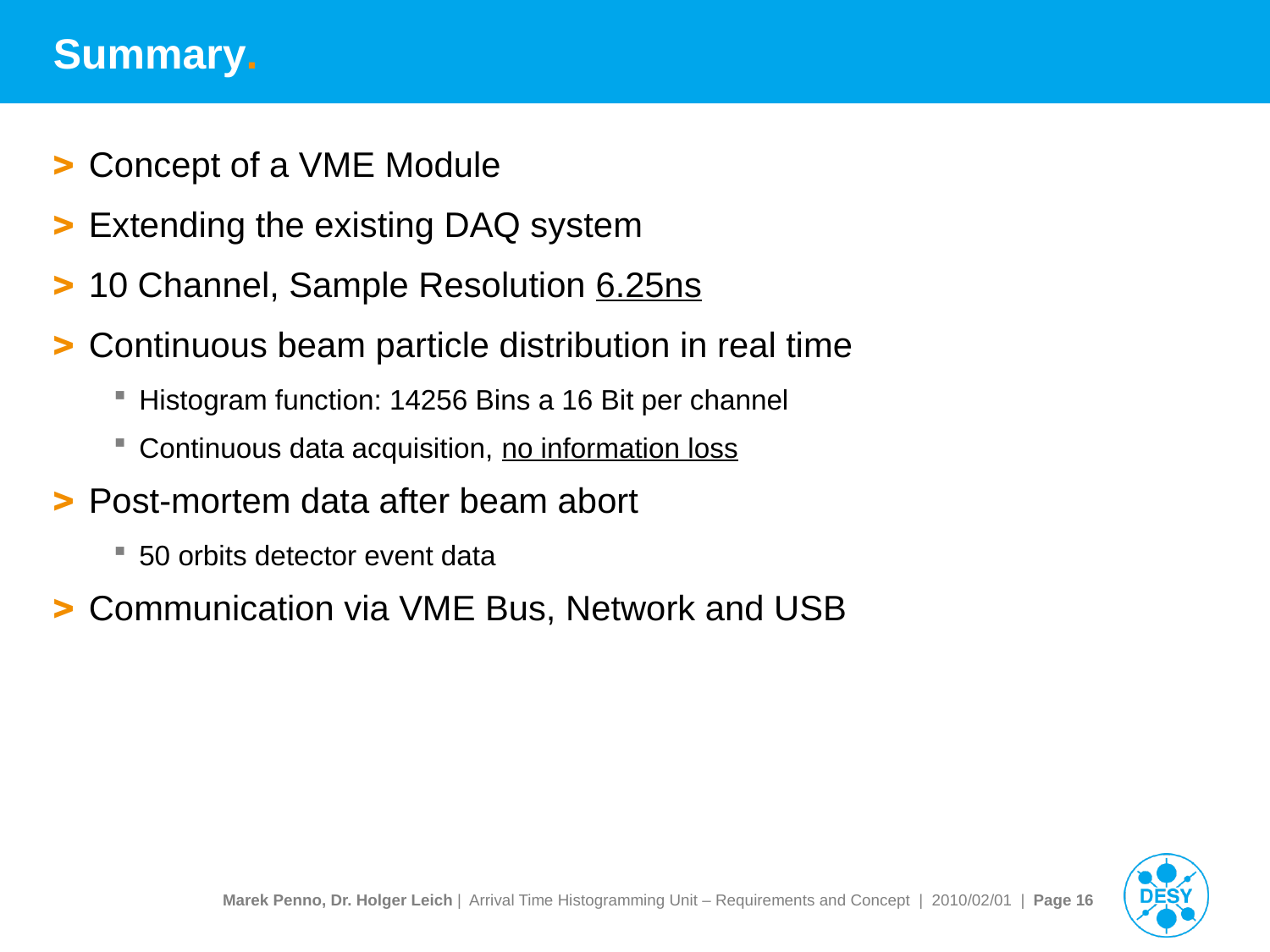

# Summary.
Concept of a VME Module
Extending the existing DAQ system
10 Channel, Sample Resolution 6.25ns
Continuous beam particle distribution in real time
Histogram function: 14256 Bins a 16 Bit per channel
Continuous data acquisition, no information loss
Post-mortem data after beam abort
50 orbits detector event data
Communication via VME Bus, Network and USB